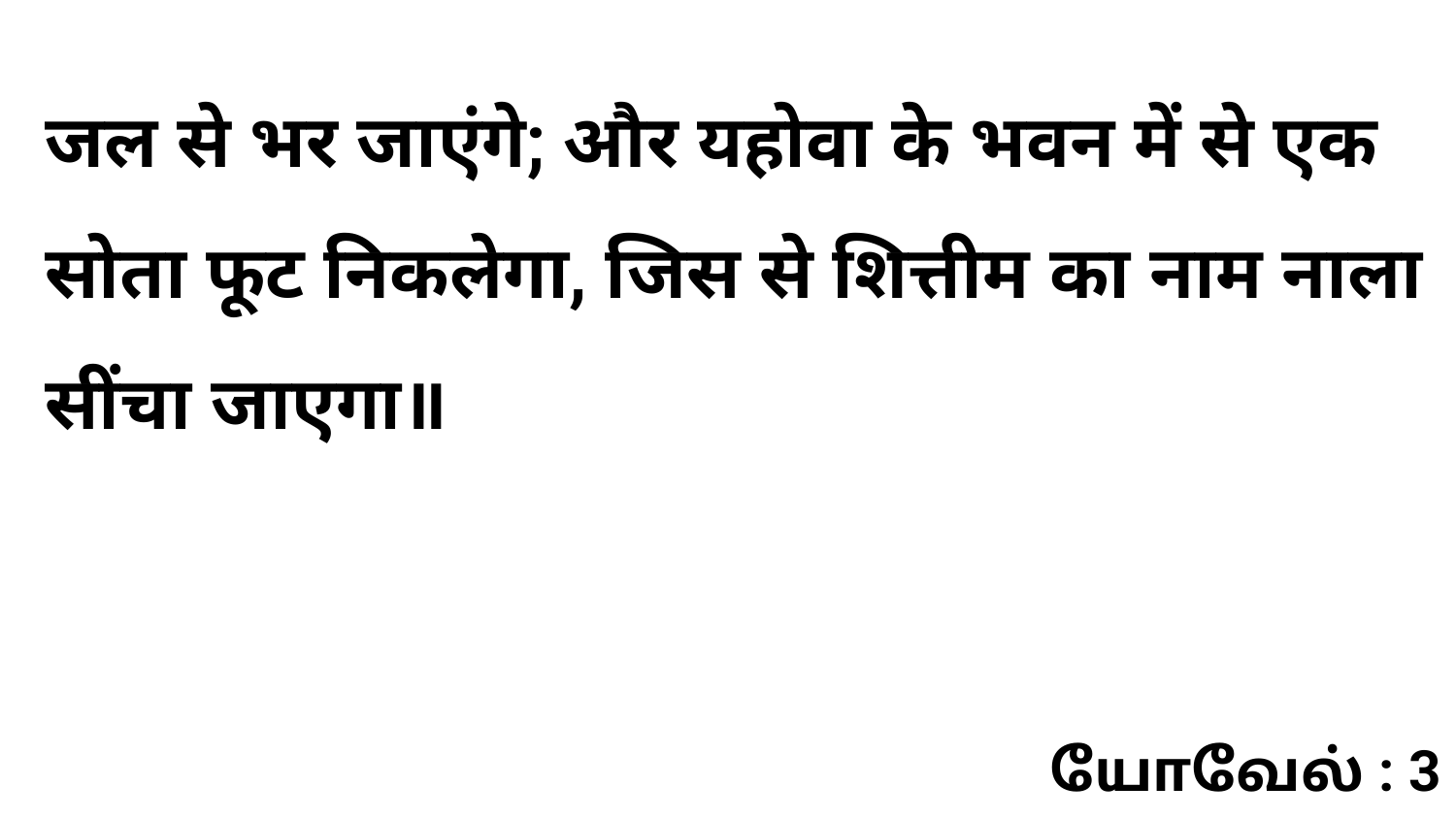

जल से भर जाएंगे; और यहोवा के भवन में से एक सोता फूट निकलेगा, जिस से शित्तीम का नाम नाला सींचा जाएगा॥
யோவேல் : 3